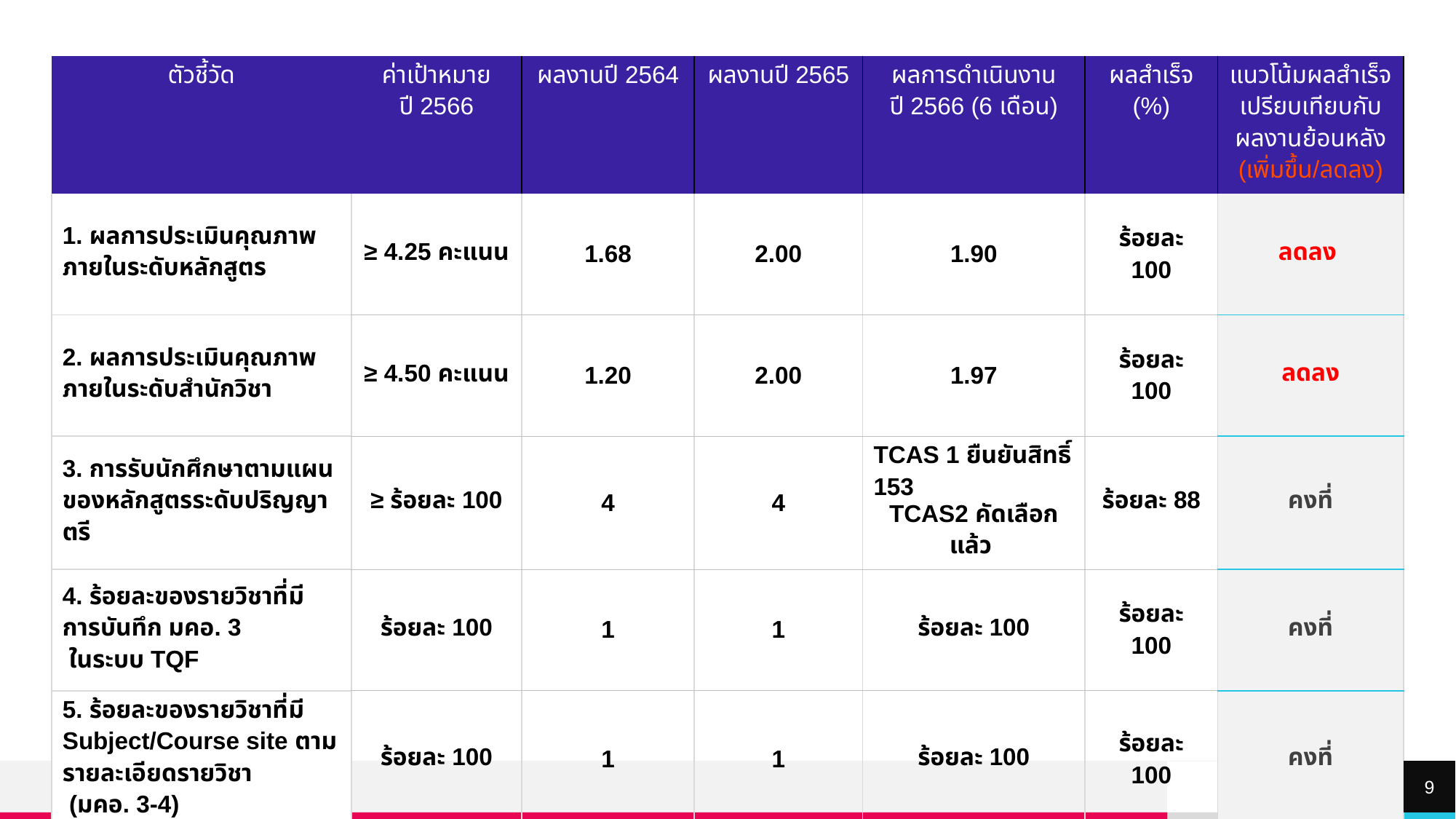

| ตัวชี้วัด | ค่าเป้าหมาย ปี 2566 | ผลงานปี 2564 | ผลงานปี 2565 | ผลการดำเนินงาน ปี 2566 (6 เดือน) | ผลสำเร็จ (%) | แนวโน้มผลสำเร็จเปรียบเทียบกับผลงานย้อนหลัง (เพิ่มขึ้น/ลดลง) |
| --- | --- | --- | --- | --- | --- | --- |
| 1. ผลการประเมินคุณภาพภายในระดับหลักสูตร | ≥ 4.25 คะแนน | 1.68 | 2.00 | 1.90 | ร้อยละ 100 | ลดลง |
| 2. ผลการประเมินคุณภาพภายในระดับสำนักวิชา | ≥ 4.50 คะแนน | 1.20 | 2.00 | 1.97 | ร้อยละ 100 | ลดลง |
| 3. การรับนักศึกษาตามแผนของหลักสูตรระดับปริญญาตรี | ≥ ร้อยละ 100 | 4 | 4 | TCAS 1 ยืนยันสิทธิ์ 153 TCAS2 คัดเลือกแล้ว | ร้อยละ 88 | คงที่ |
| 4. ร้อยละของรายวิชาที่มีการบันทึก มคอ. 3 ในระบบ TQF | ร้อยละ 100 | 1 | 1 | ร้อยละ 100 | ร้อยละ 100 | คงที่ |
| 5. ร้อยละของรายวิชาที่มี Subject/Course site ตามรายละเอียดรายวิชา (มคอ. 3-4) | ร้อยละ 100 | 1 | 1 | ร้อยละ 100 | ร้อยละ 100 | คงที่ |
9